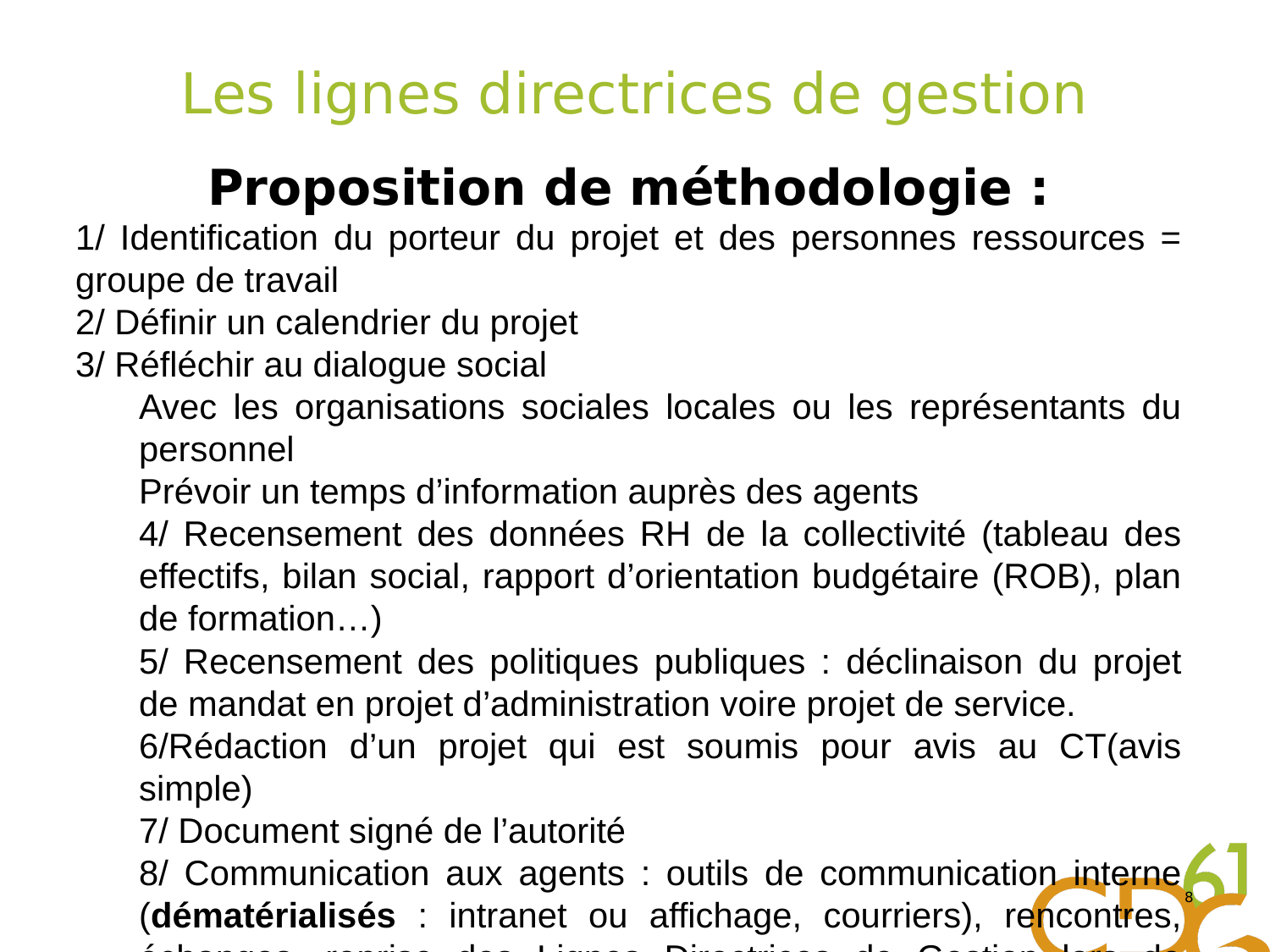

# Les lignes directrices de gestion
Proposition de méthodologie :
1/ Identification du porteur du projet et des personnes ressources = groupe de travail
2/ Définir un calendrier du projet
3/ Réfléchir au dialogue social
Avec les organisations sociales locales ou les représentants du personnel
Prévoir un temps d’information auprès des agents
4/ Recensement des données RH de la collectivité (tableau des effectifs, bilan social, rapport d’orientation budgétaire (ROB), plan de formation…)
5/ Recensement des politiques publiques : déclinaison du projet de mandat en projet d’administration voire projet de service.
6/Rédaction d’un projet qui est soumis pour avis au CT(avis simple)
7/ Document signé de l’autorité
8/ Communication aux agents : outils de communication interne (dématérialisés : intranet ou affichage, courriers), rencontres, échanges, reprise des Lignes Directrices de Gestion lors de l’entretien professionnel.

8